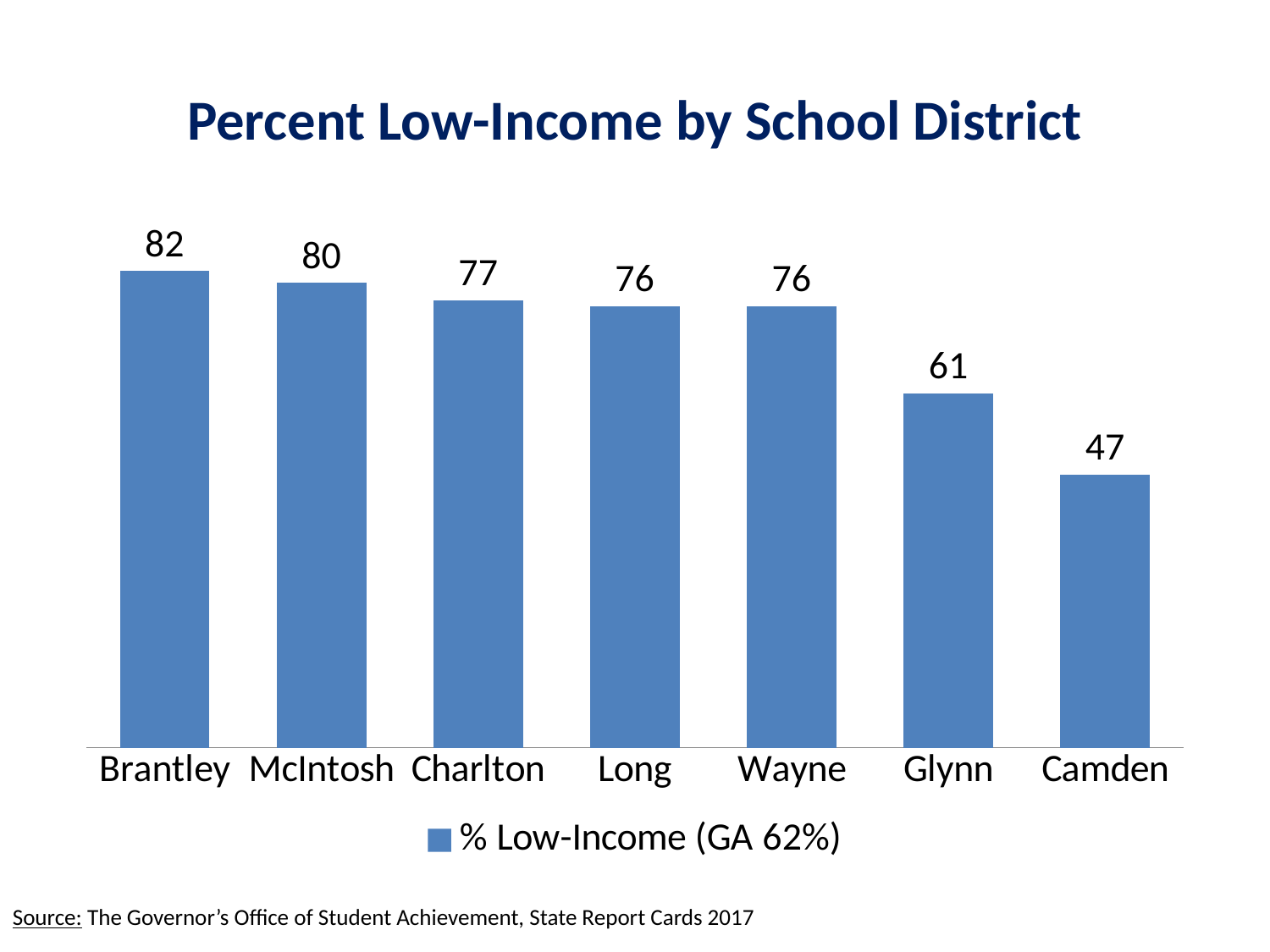

# Percent Low-Income by School District

### Chart

| Category | % Low-Income (GA 62%) |
|---|---|
| Brantley | 82.0 |
| McIntosh | 80.0 |
| Charlton | 77.0 |
| Long | 76.0 |
| Wayne | 76.0 |
| Glynn | 61.0 |
| Camden | 47.0 |
Source: The Governor’s Office of Student Achievement, State Report Cards 2017